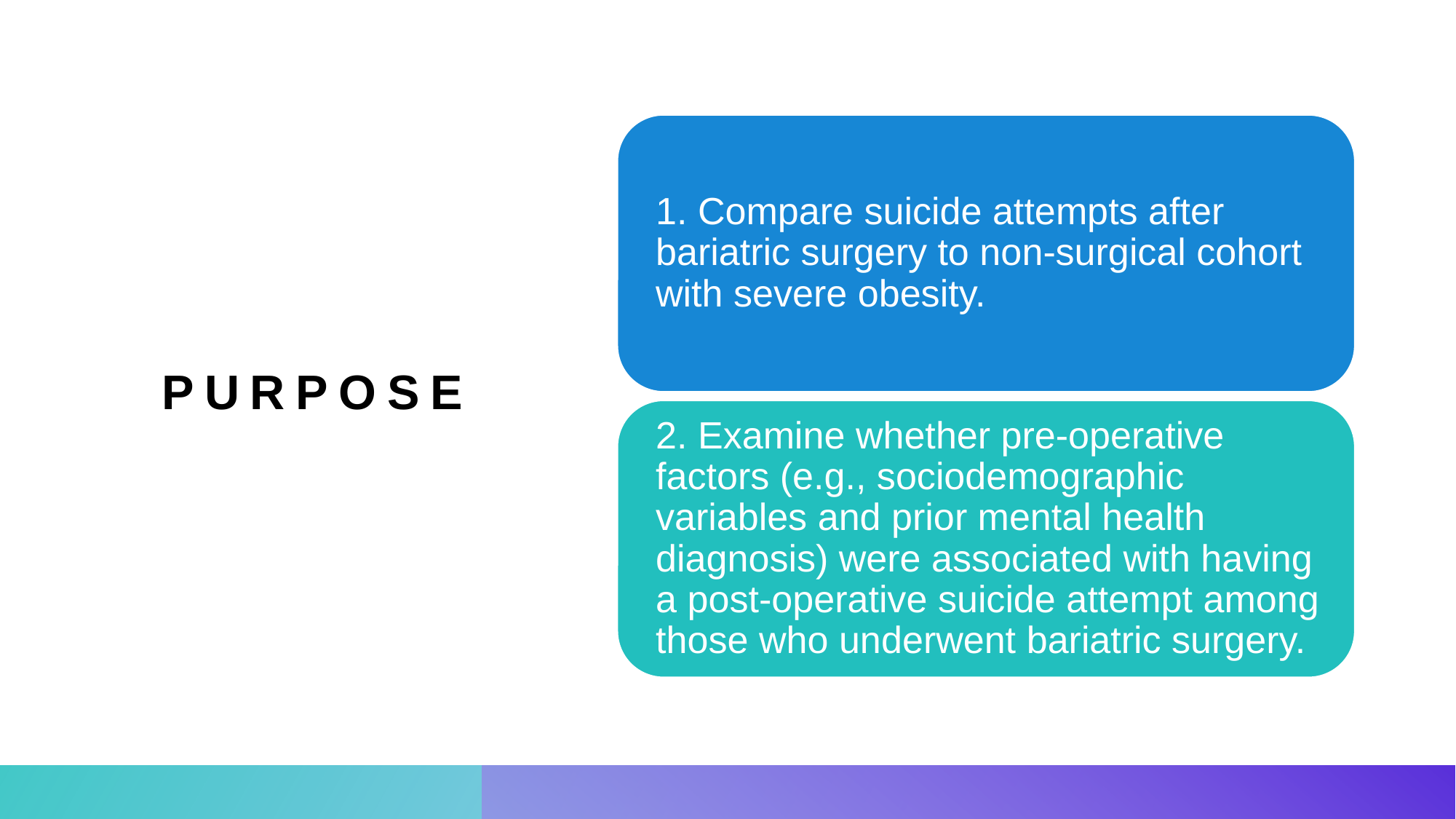

1. Compare suicide attempts after bariatric surgery to non-surgical cohort with severe obesity.
2. Examine whether pre-operative factors (e.g., sociodemographic variables and prior mental health diagnosis) were associated with having a post-operative suicide attempt among those who underwent bariatric surgery.
# Purpose